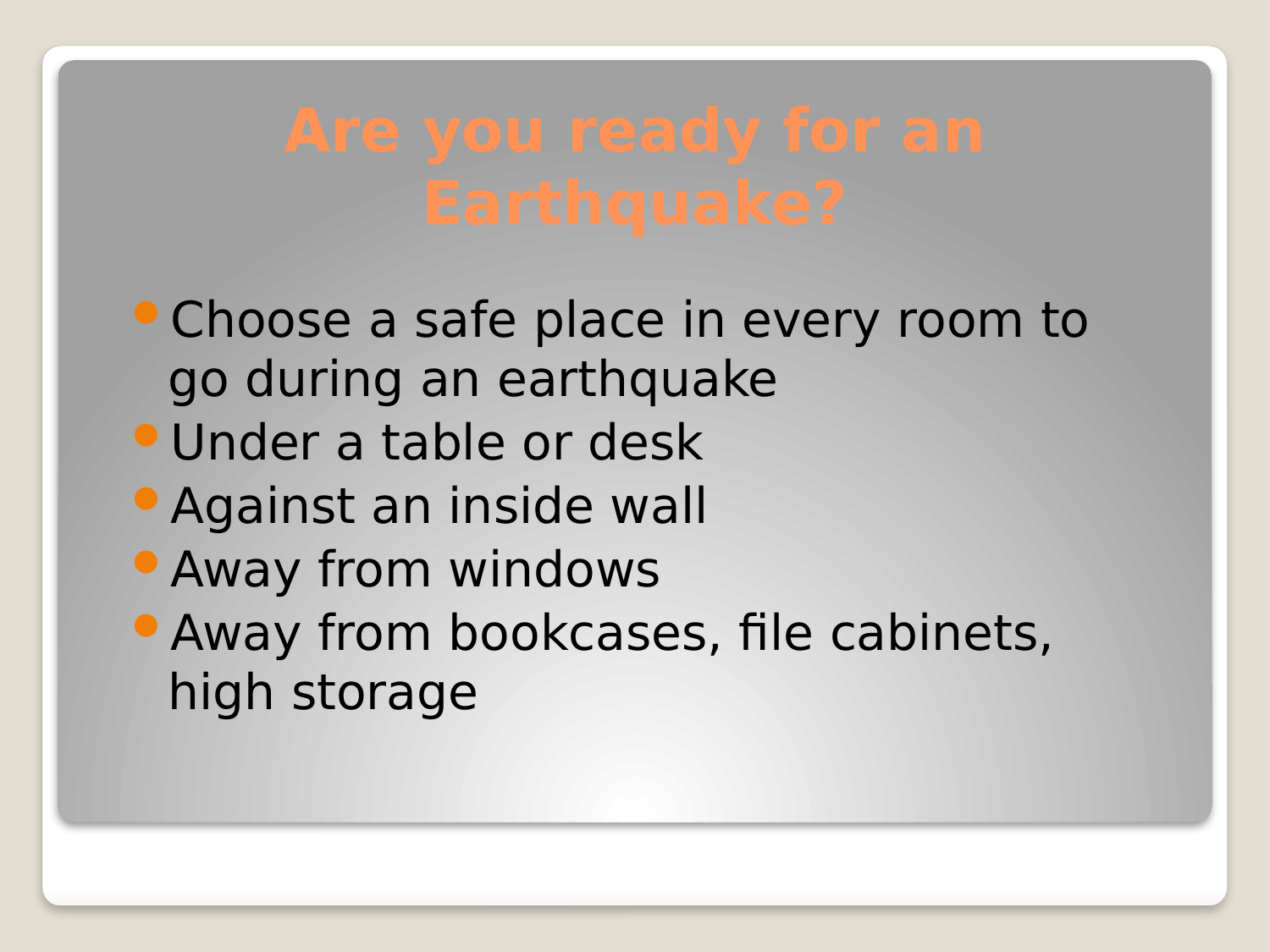

# Are you ready for an Earthquake?
Choose a safe place in every room to go during an earthquake
Under a table or desk
Against an inside wall
Away from windows
Away from bookcases, file cabinets, high storage